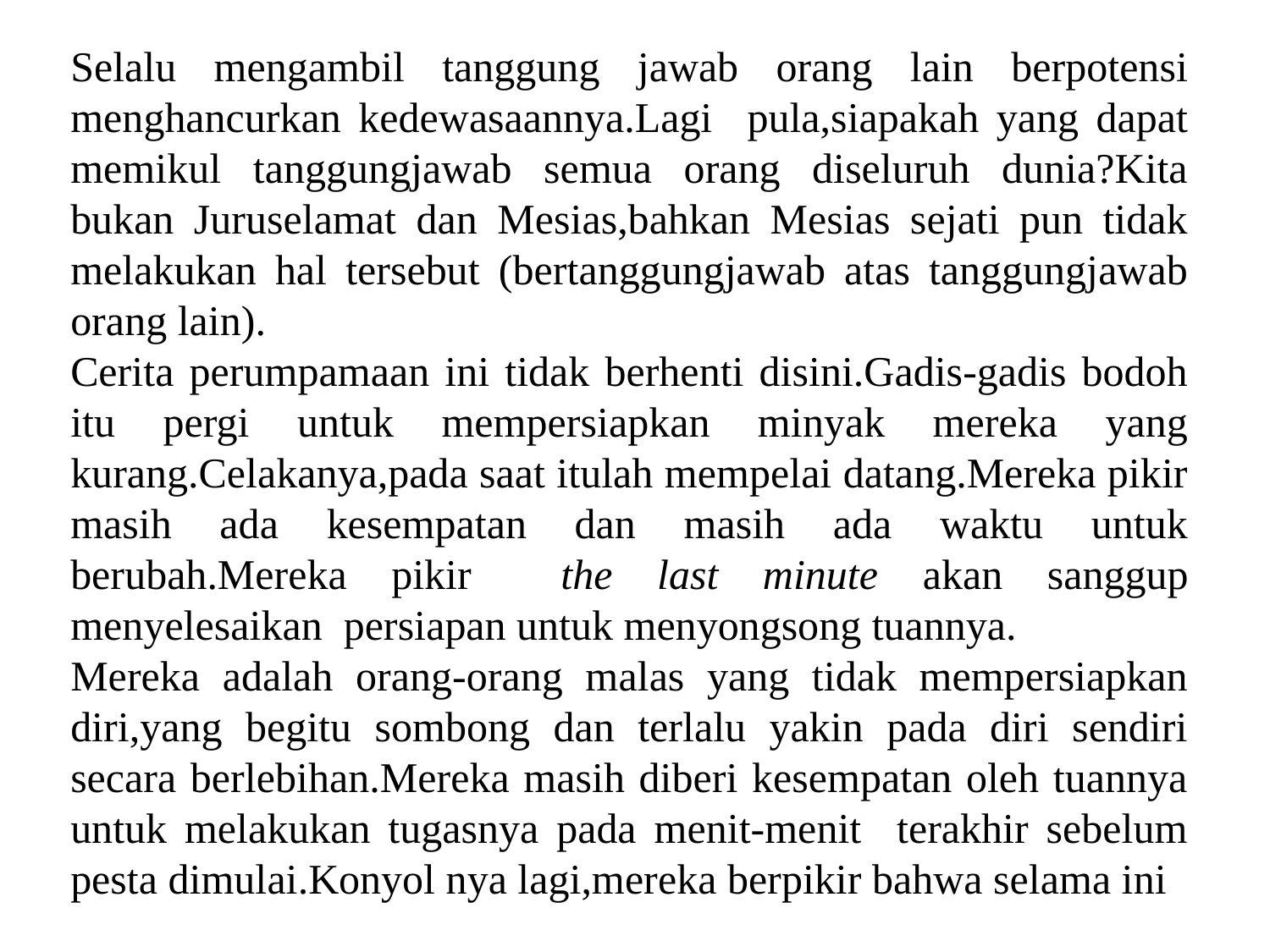

Selalu mengambil tanggung jawab orang lain berpotensi menghancurkan kedewasaannya.Lagi  pula,siapakah yang dapat memikul tanggungjawab semua orang diseluruh dunia?Kita bukan Juruselamat dan Mesias,bahkan Mesias sejati pun tidak melakukan hal tersebut (bertanggungjawab atas tanggungjawab orang lain).
Cerita perumpamaan ini tidak berhenti disini.Gadis-gadis bodoh itu pergi untuk mempersiapkan minyak mereka yang kurang.Celakanya,pada saat itulah mempelai datang.Mereka pikir masih ada kesempatan dan masih ada waktu untuk berubah.Mereka pikir  the last minute akan sanggup menyelesaikan  persiapan untuk menyongsong tuannya.
Mereka adalah orang-orang malas yang tidak mempersiapkan diri,yang begitu sombong dan terlalu yakin pada diri sendiri secara berlebihan.Mereka masih diberi kesempatan oleh tuannya untuk melakukan tugasnya pada menit-menit  terakhir sebelum pesta dimulai.Konyol nya lagi,mereka berpikir bahwa selama ini